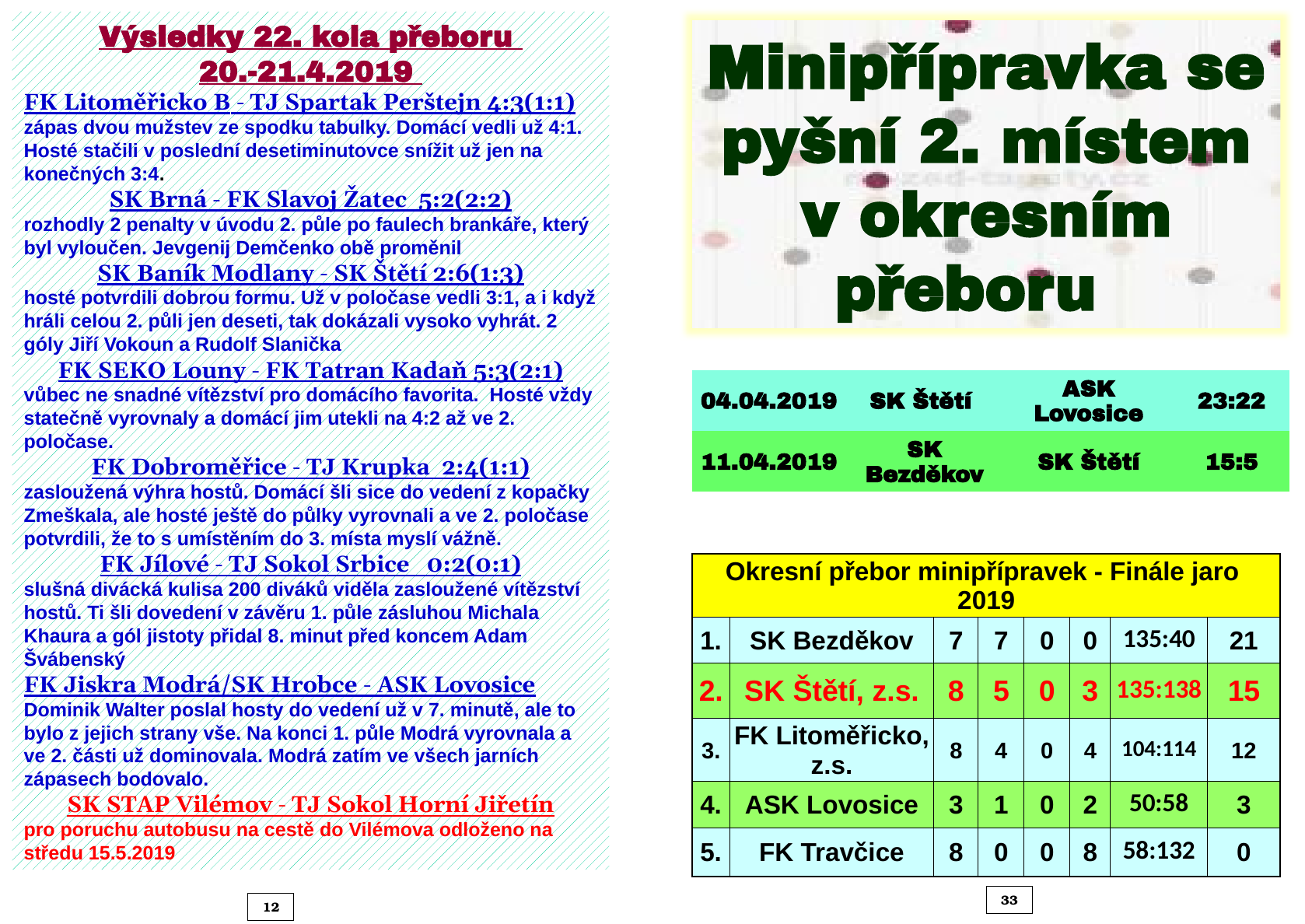

Výsledky 22. kola přeboru
20.-21.4.2019
FK Litoměřicko B - TJ Spartak Perštejn 4:3(1:1)
zápas dvou mužstev ze spodku tabulky. Domácí vedli už 4:1. Hosté stačili v poslední desetiminutovce snížit už jen na konečných 3:4.
SK Brná - FK Slavoj Žatec  5:2(2:2)
rozhodly 2 penalty v úvodu 2. půle po faulech brankáře, který byl vyloučen. Jevgenij Demčenko obě proměnil
SK Baník Modlany - SK Štětí 2:6(1:3)
hosté potvrdili dobrou formu. Už v poločase vedli 3:1, a i když hráli celou 2. půli jen deseti, tak dokázali vysoko vyhrát. 2 góly Jiří Vokoun a Rudolf Slanička
FK SEKO Louny - FK Tatran Kadaň 5:3(2:1)
vůbec ne snadné vítězství pro domácího favorita.  Hosté vždy statečně vyrovnaly a domácí jim utekli na 4:2 až ve 2. poločase.
FK Dobroměřice - TJ Krupka  2:4(1:1)
zasloužená výhra hostů. Domácí šli sice do vedení z kopačky Zmeškala, ale hosté ještě do půlky vyrovnali a ve 2. poločase potvrdili, že to s umístěním do 3. místa myslí vážně.
FK Jílové - TJ Sokol Srbice   0:2(0:1)
slušná divácká kulisa 200 diváků viděla zasloužené vítězství hostů. Ti šli dovedení v závěru 1. půle zásluhou Michala Khaura a gól jistoty přidal 8. minut před koncem Adam Švábenský
FK Jiskra Modrá/SK Hrobce - ASK Lovosice
Dominik Walter poslal hosty do vedení už v 7. minutě, ale to bylo z jejich strany vše. Na konci 1. půle Modrá vyrovnala a ve 2. části už dominovala. Modrá zatím ve všech jarních zápasech bodovalo.
SK STAP Vilémov - TJ Sokol Horní Jiřetín
pro poruchu autobusu na cestě do Vilémova odloženo na středu 15.5.2019
Minipřípravka se pyšní 2. místem v okresním přeboru
| 04.04.2019 | SK Štětí | ASK Lovosice | 23:22 |
| --- | --- | --- | --- |
| 11.04.2019 | SK Bezděkov | SK Štětí | 15:5 |
| Okresní přebor minipřípravek - Finále jaro 2019 |  |  |  |  |  |  |  |
| --- | --- | --- | --- | --- | --- | --- | --- |
| 1. | SK Bezděkov | 7 | 7 | 0 | 0 | 135:40 | 21 |
| 2. | SK Štětí, z.s. | 8 | 5 | 0 | 3 | 135:138 | 15 |
| 3. | FK Litoměřicko, z.s. | 8 | 4 | 0 | 4 | 104:114 | 12 |
| 4. | ASK Lovosice | 3 | 1 | 0 | 2 | 50:58 | 3 |
| 5. | FK Travčice | 8 | 0 | 0 | 8 | 58:132 | 0 |
33
12